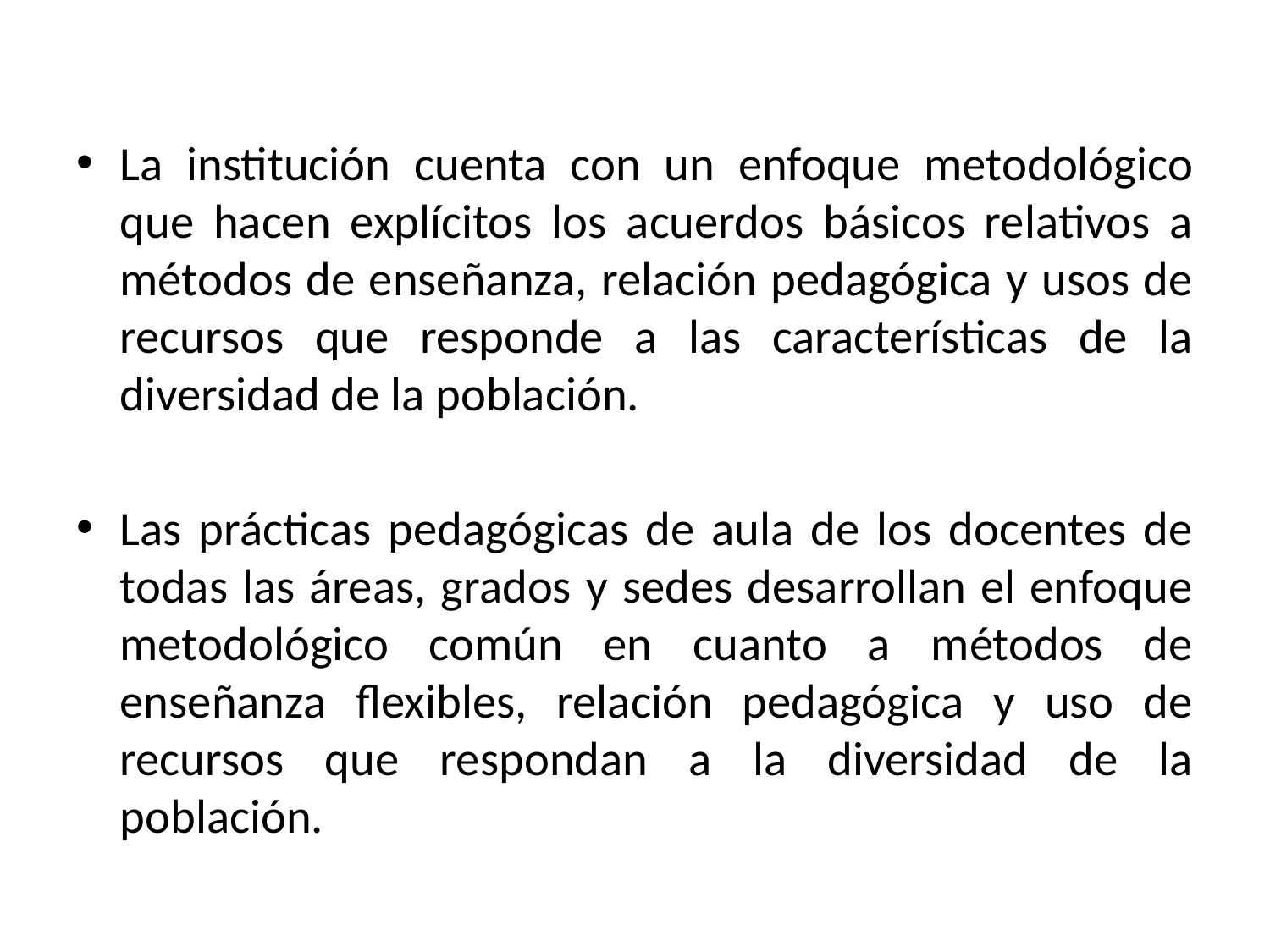

La institución cuenta con un enfoque metodológico que hacen explícitos los acuerdos básicos relativos a métodos de enseñanza, relación pedagógica y usos de recursos que responde a las características de la diversidad de la población.

Las prácticas pedagógicas de aula de los docentes de todas las áreas, grados y sedes desarrollan el enfoque metodológico común en cuanto a métodos de enseñanza flexibles, relación pedagógica y uso de recursos que respondan a la diversidad de la población.